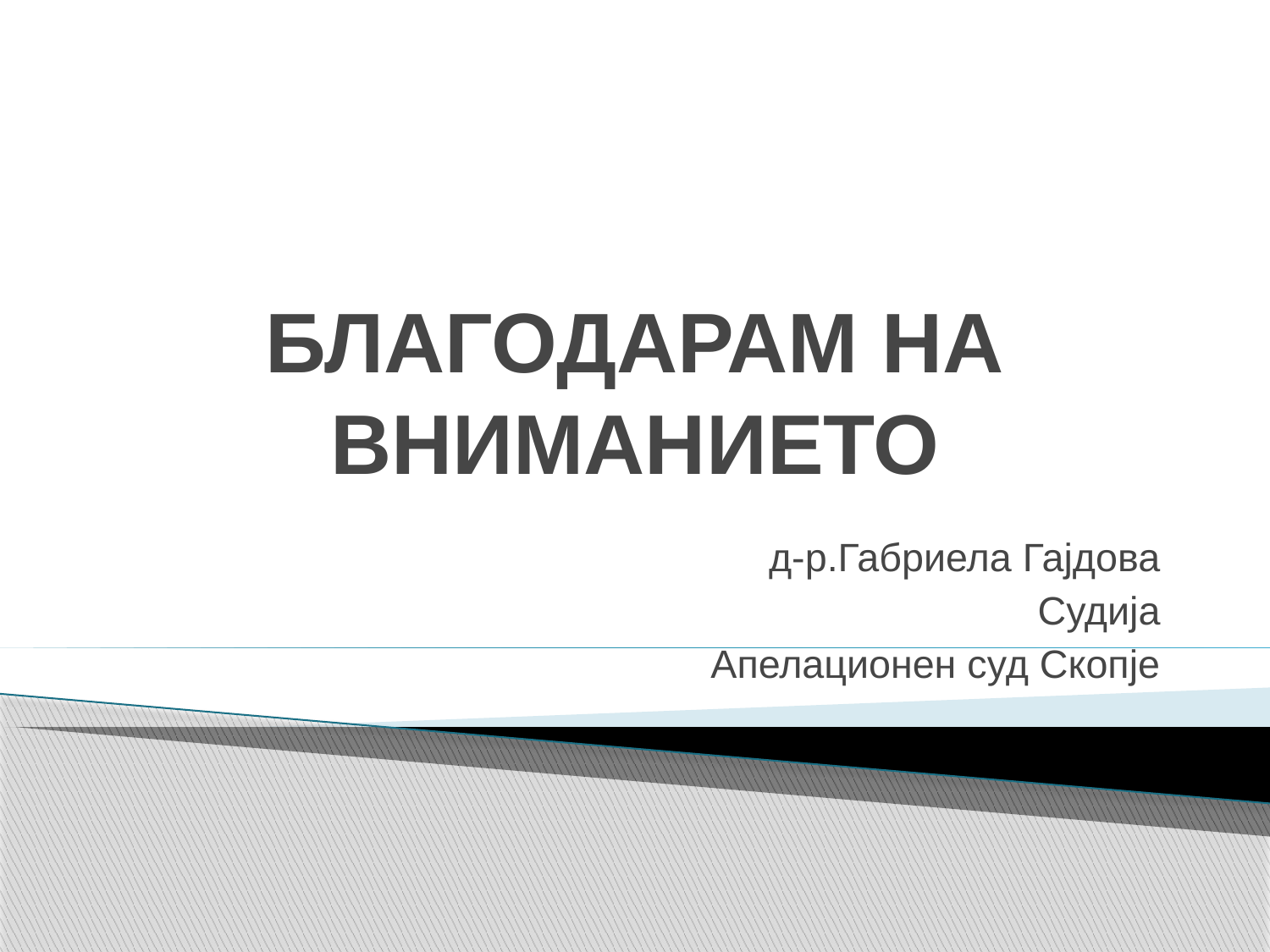

# БЛАГОДАРАМ НА ВНИМАНИЕТО
д-р.Габриела Гајдова
Судија
Апелационен суд Скопје